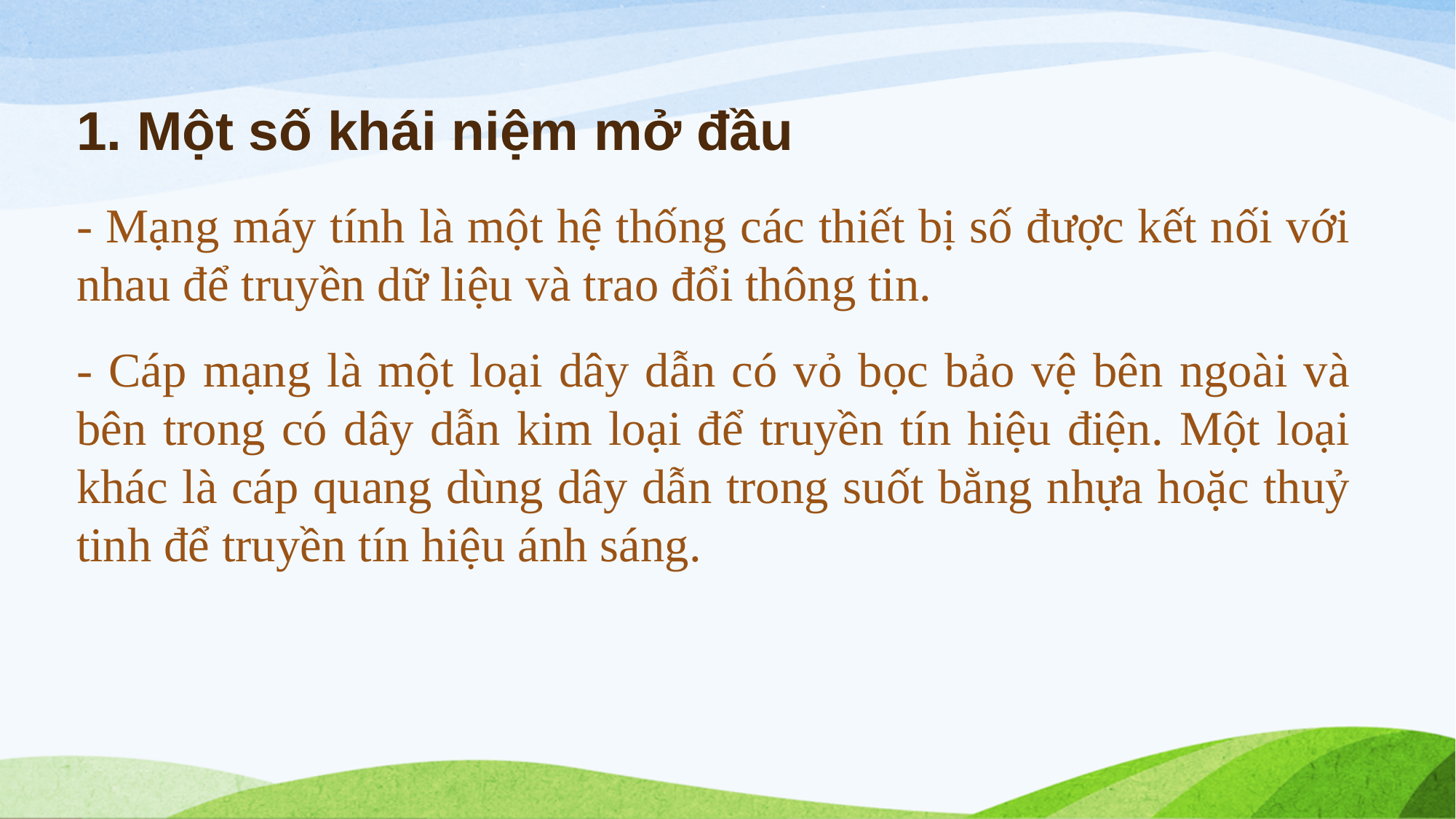

# 1. Một số khái niệm mở đầu
- Mạng máy tính là một hệ thống các thiết bị số được kết nối với nhau để truyền dữ liệu và trao đổi thông tin.
- Cáp mạng là một loại dây dẫn có vỏ bọc bảo vệ bên ngoài và bên trong có dây dẫn kim loại để truyền tín hiệu điện. Một loại khác là cáp quang dùng dây dẫn trong suốt bằng nhựa hoặc thuỷ tinh để truyền tín hiệu ánh sáng.